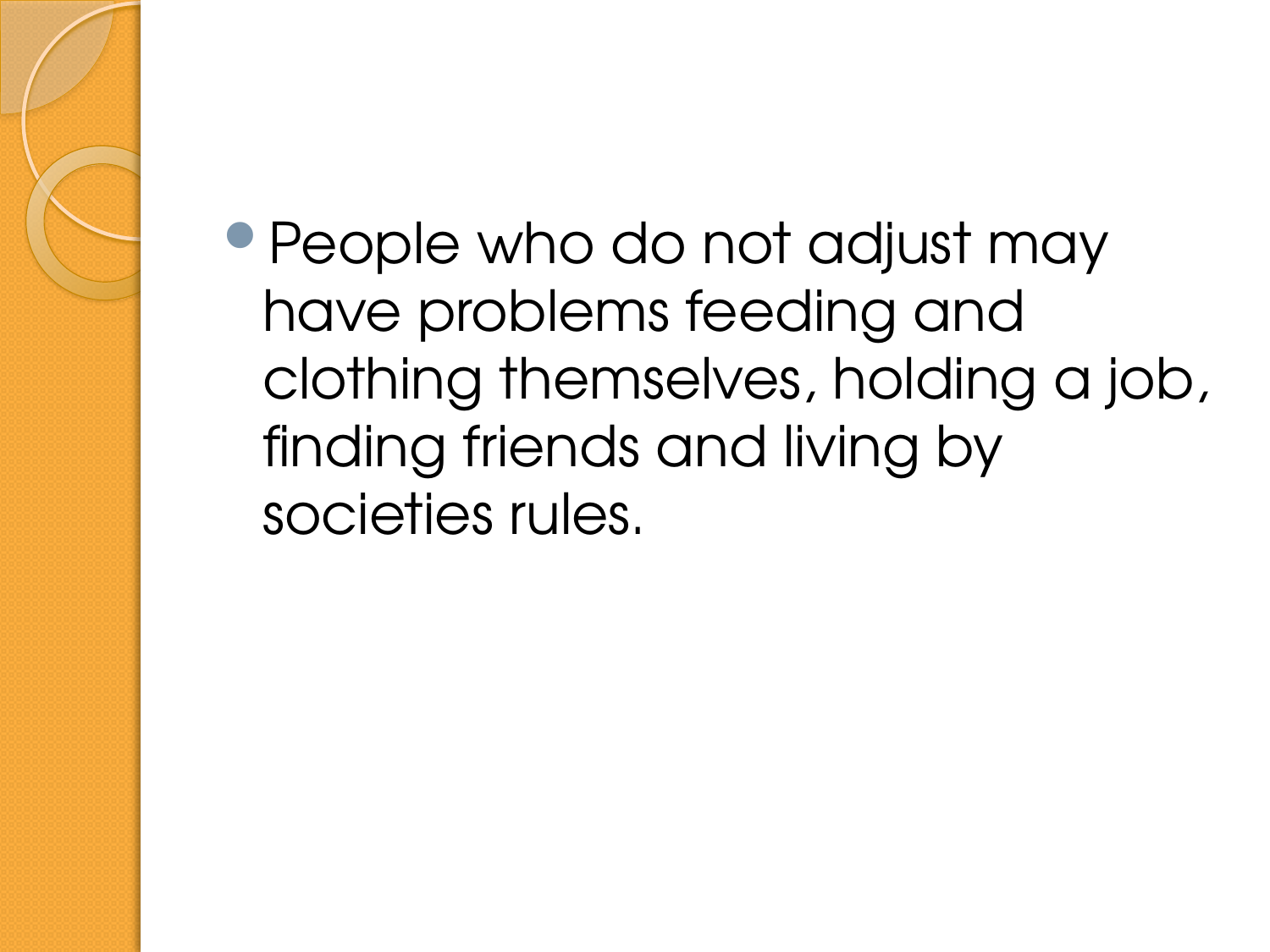

#
People who do not adjust may have problems feeding and clothing themselves, holding a job, finding friends and living by societies rules.